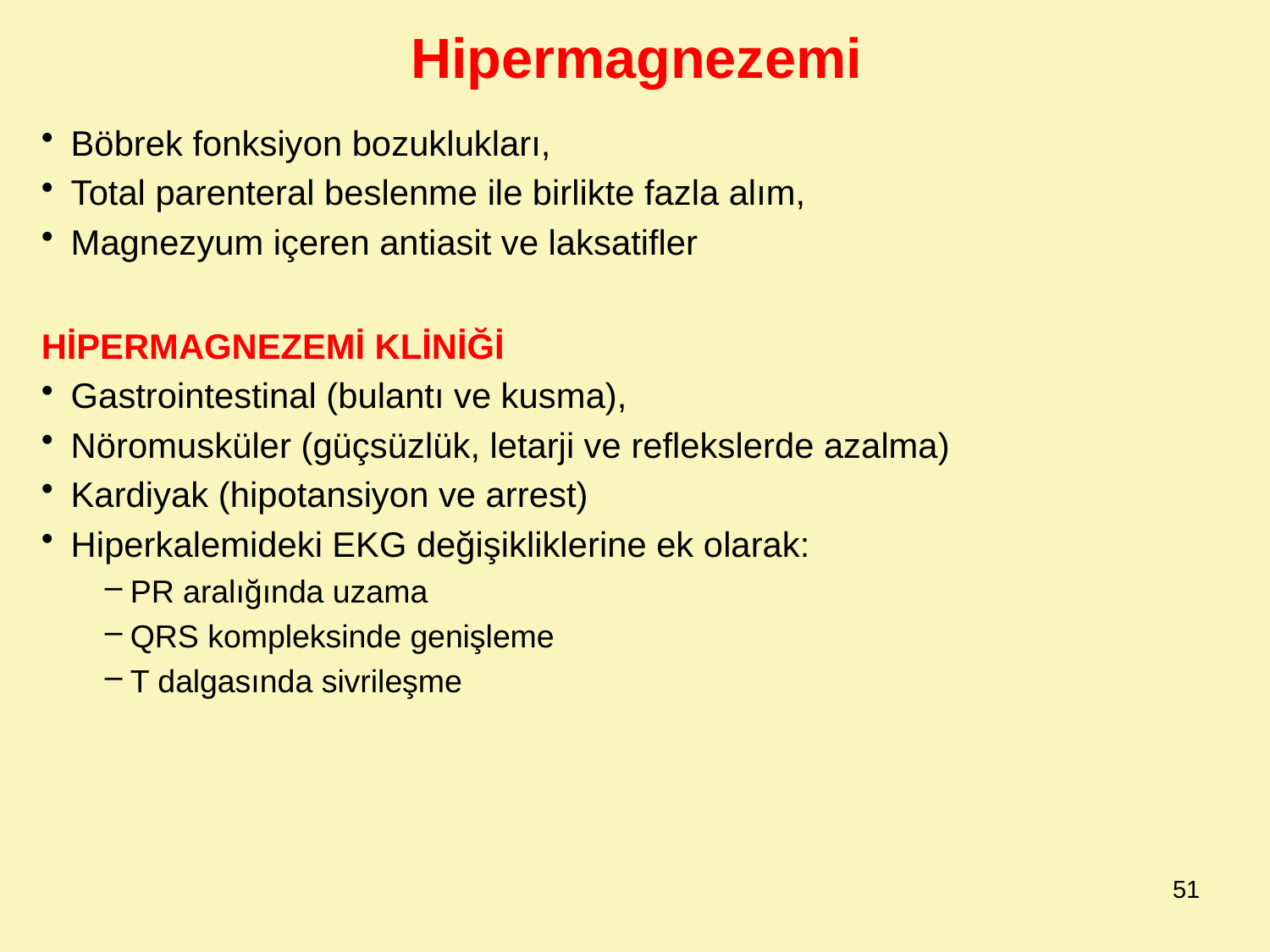

Hipermagnezemi
Böbrek fonksiyon bozuklukları,
Total parenteral beslenme ile birlikte fazla alım,
Magnezyum içeren antiasit ve laksatifler

HİPERMAGNEZEMİ KLİNİĞİ
Gastrointestinal (bulantı ve kusma),
Nöromusküler (güçsüzlük, letarji ve reflekslerde azalma)
Kardiyak (hipotansiyon ve arrest)
Hiperkalemideki EKG değişikliklerine ek olarak:
PR aralığında uzama
QRS kompleksinde genişleme
T dalgasında sivrileşme
51